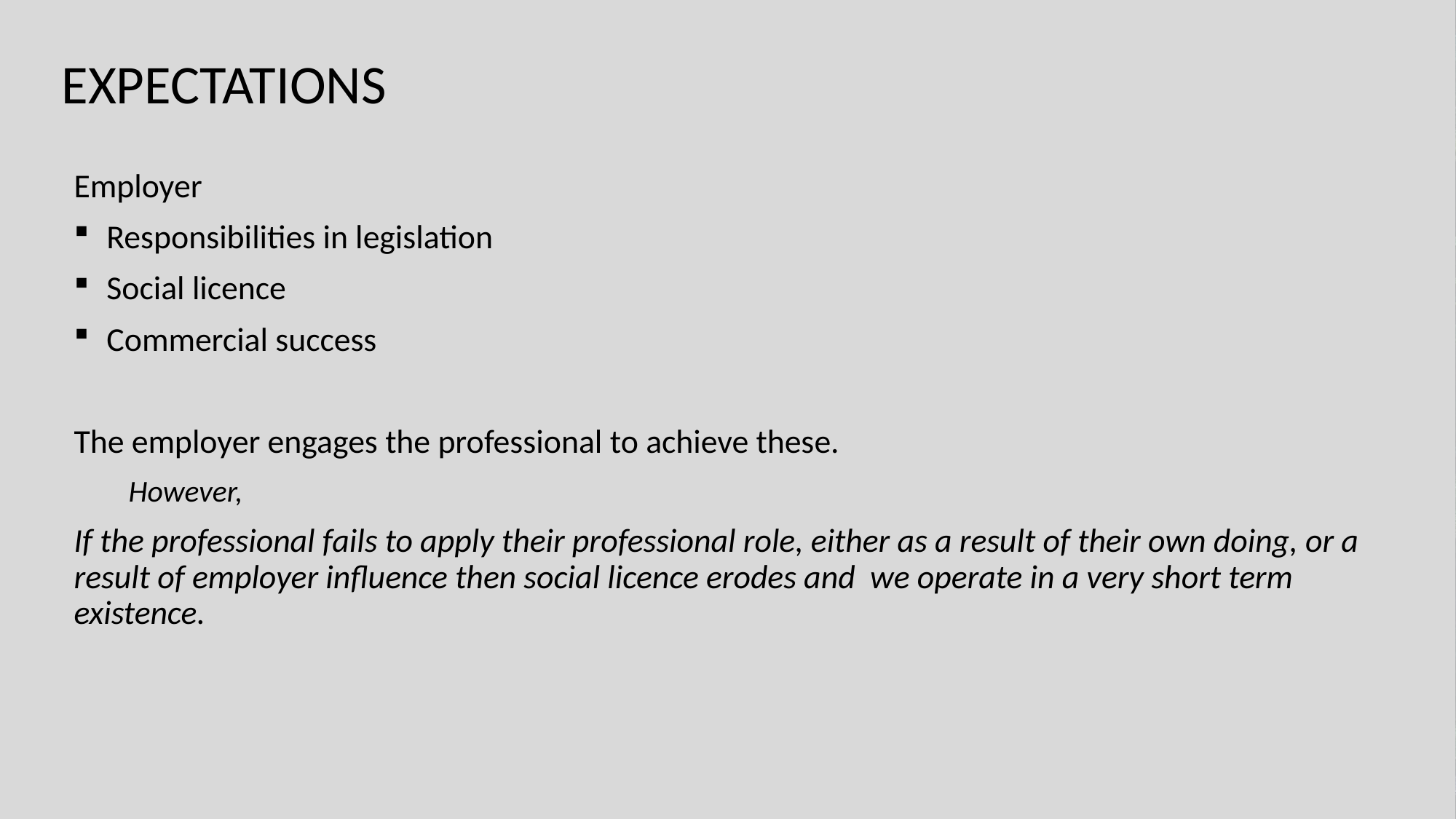

# EXPECTATIONS
Employer
Responsibilities in legislation
Social licence
Commercial success

The employer engages the professional to achieve these.
However,
If the professional fails to apply their professional role, either as a result of their own doing, or a result of employer influence then social licence erodes and  we operate in a very short term existence.